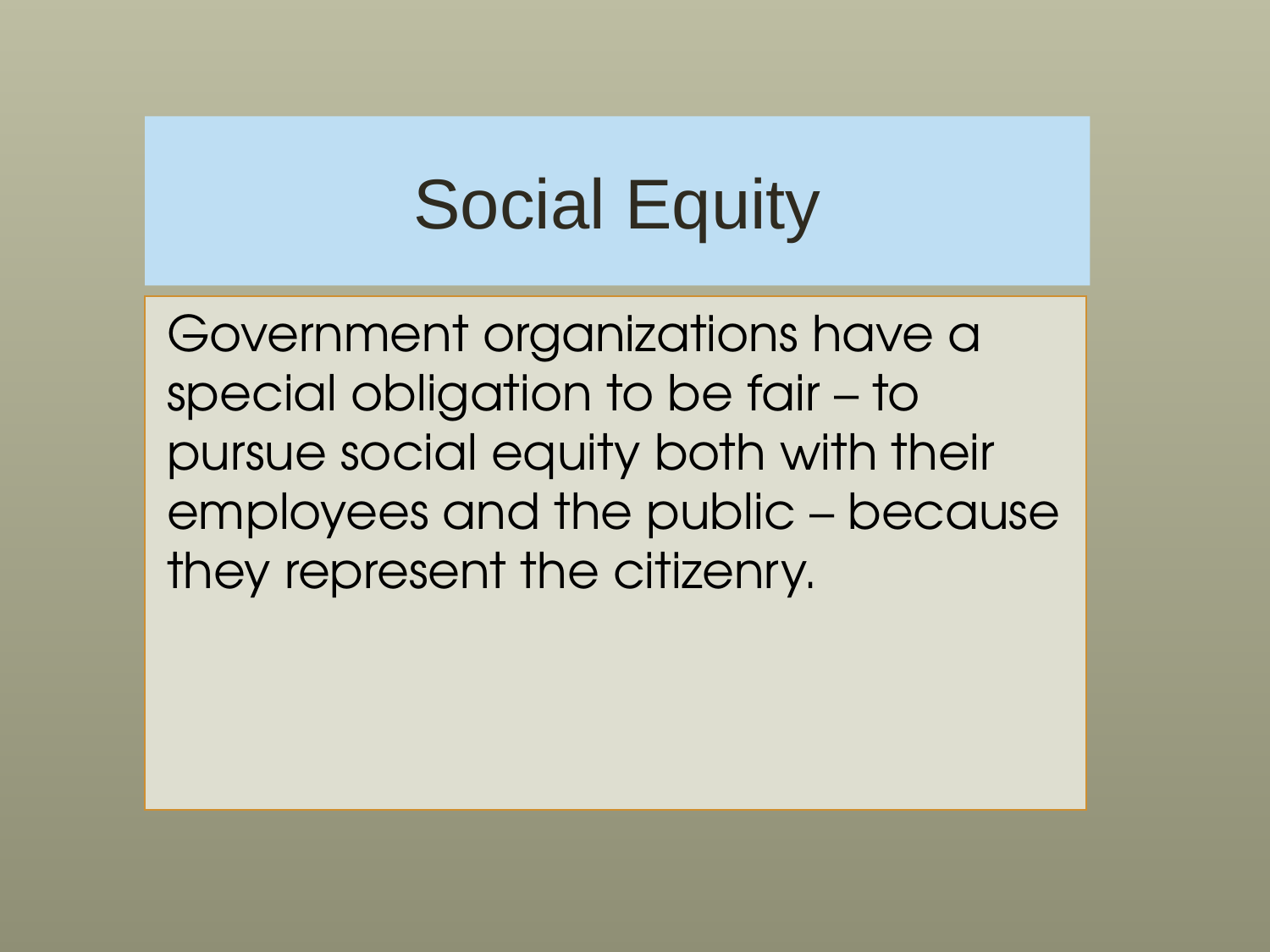

# Social Equity
Government organizations have a special obligation to be fair – to pursue social equity both with their employees and the public – because they represent the citizenry.